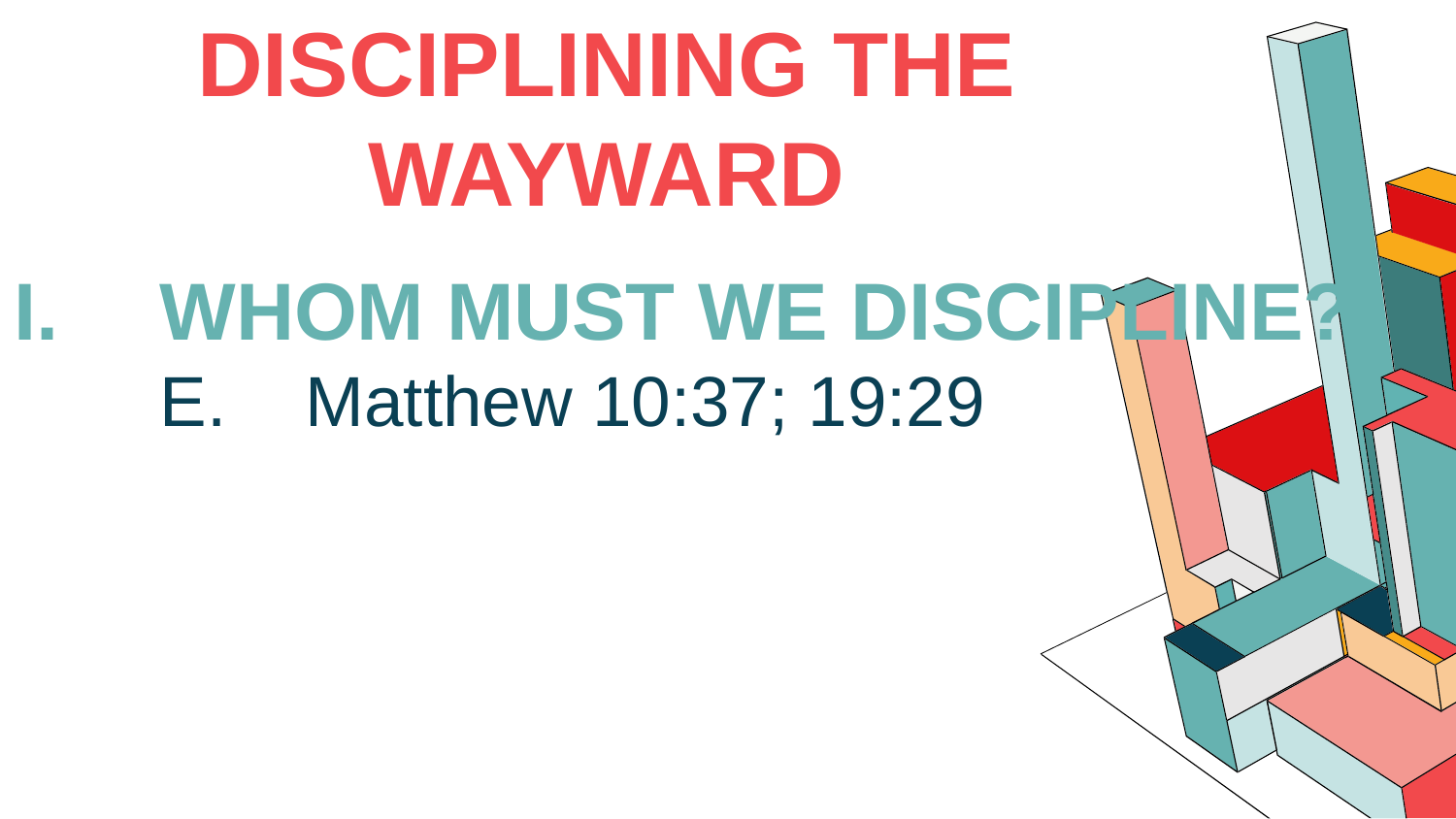

DISCIPLINING THE WAYWARD
Whom Must We Discipline?
Matthew 10:37; 19:29